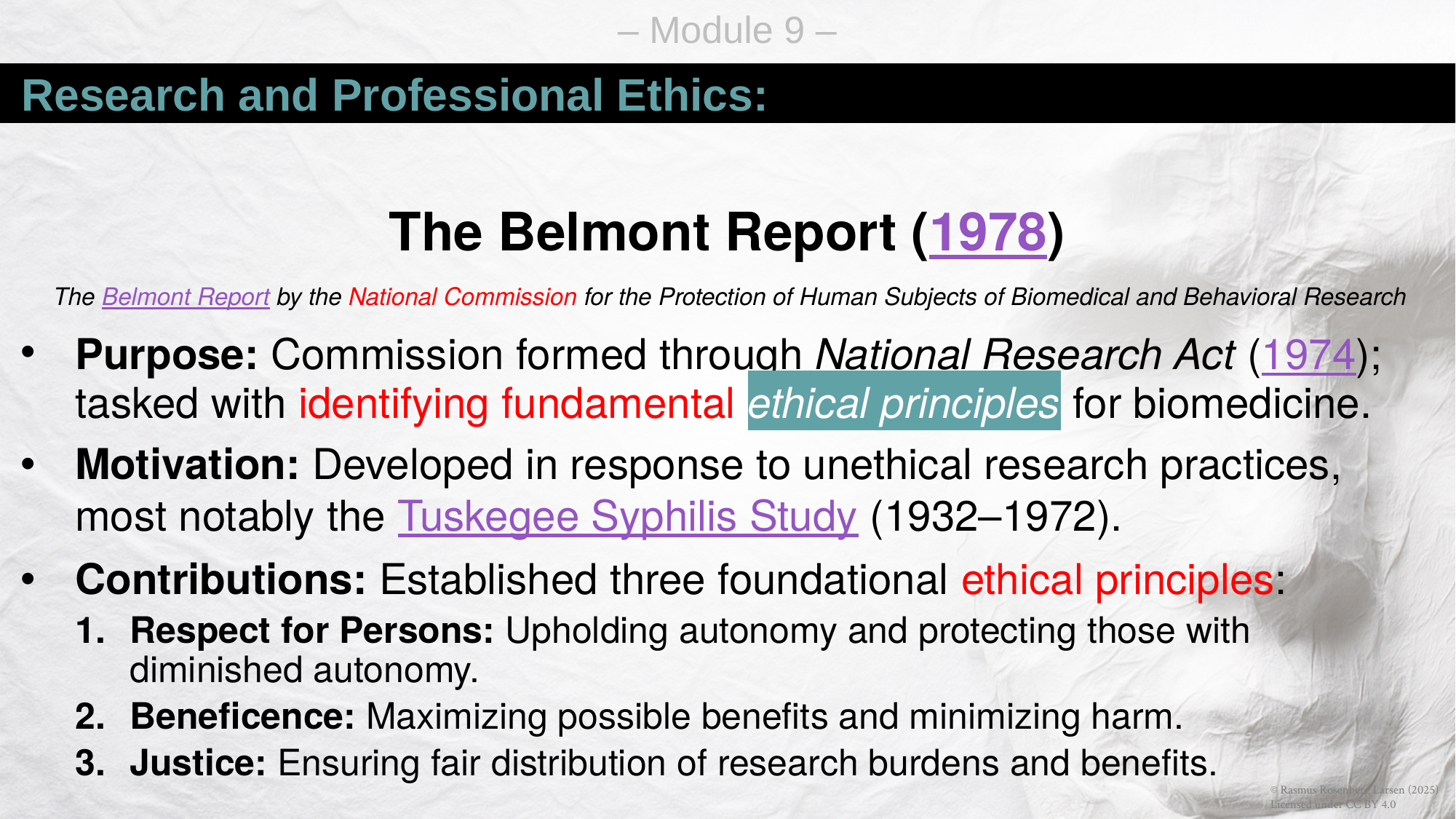

# Research and Professional Ethics:

The Belmont Report (1978)
 The Belmont Report by the National Commission for the Protection of Human Subjects of Biomedical and Behavioral Research
Purpose: Commission formed through National Research Act (1974); tasked with identifying fundamental ethical principles for biomedicine.
Motivation: Developed in response to unethical research practices, most notably the Tuskegee Syphilis Study (1932–1972).
Contributions: Established three foundational ethical principles:
Respect for Persons: Upholding autonomy and protecting those with diminished autonomy.
Beneficence: Maximizing possible benefits and minimizing harm.
Justice: Ensuring fair distribution of research burdens and benefits.